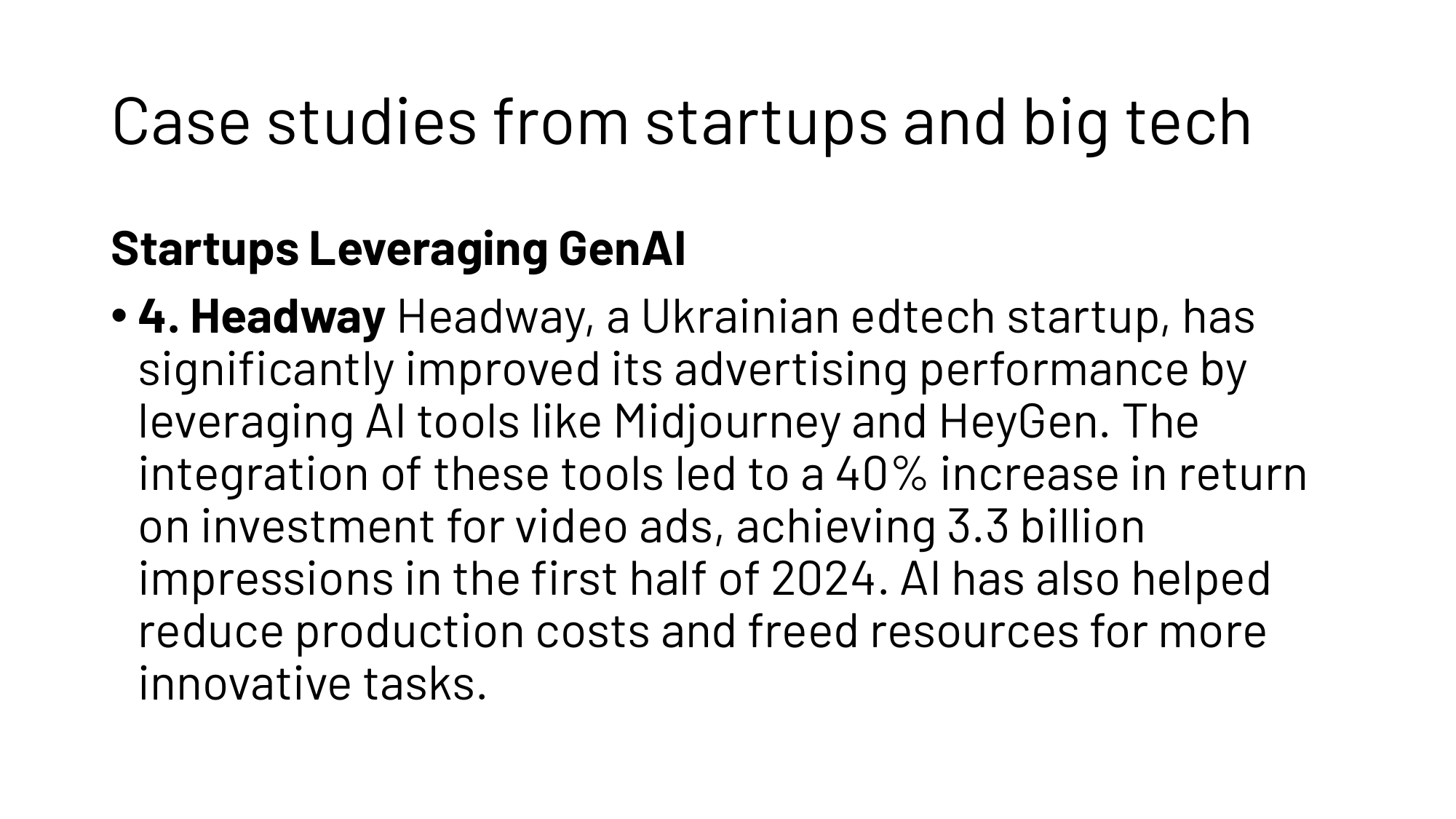

# Case studies from startups and big tech
Startups Leveraging GenAI
4. Headway Headway, a Ukrainian edtech startup, has significantly improved its advertising performance by leveraging AI tools like Midjourney and HeyGen. The integration of these tools led to a 40% increase in return on investment for video ads, achieving 3.3 billion impressions in the first half of 2024. AI has also helped reduce production costs and freed resources for more innovative tasks.